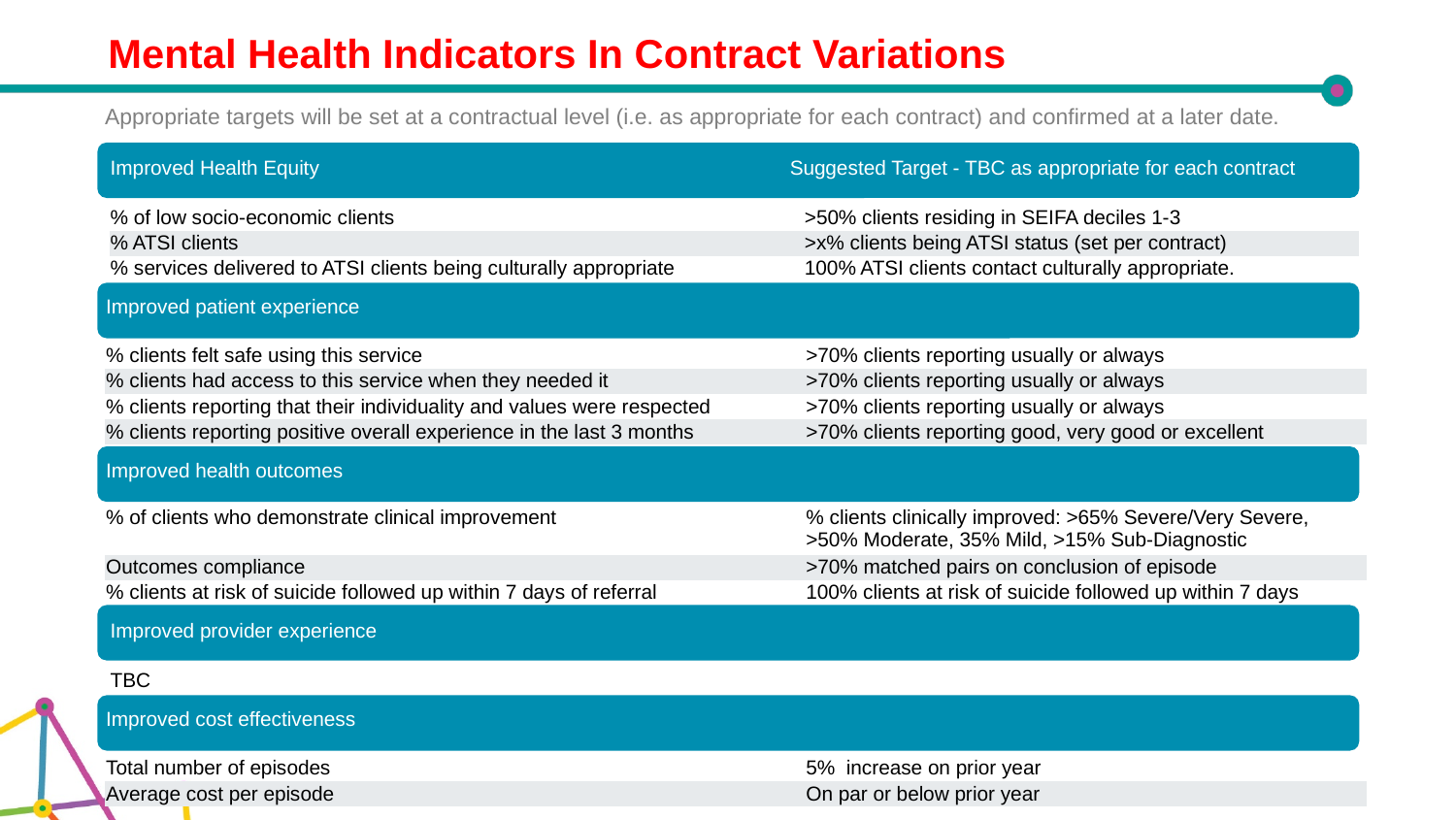

# Mental Health Indicators In Contract Variations
Appropriate targets will be set at a contractual level (i.e. as appropriate for each contract) and confirmed at a later date.
| Improved Health Equity | Suggested Target - TBC as appropriate for each contract |
| --- | --- |
| % of low socio-economic clients | >50% clients residing in SEIFA deciles 1-3 |
| % ATSI clients | >x% clients being ATSI status (set per contract) |
| % services delivered to ATSI clients being culturally appropriate | 100% ATSI clients contact culturally appropriate. |

| Improved patient experience |  |
| --- | --- |
| % clients felt safe using this service | >70% clients reporting usually or always |
| % clients had access to this service when they needed it | >70% clients reporting usually or always |
| % clients reporting that their individuality and values were respected | >70% clients reporting usually or always |
| % clients reporting positive overall experience in the last 3 months | >70% clients reporting good, very good or excellent |
| Improved health outcomes |  |
| % of clients who demonstrate clinical improvement | % clients clinically improved: >65% Severe/Very Severe, >50% Moderate, 35% Mild, >15% Sub-Diagnostic |
| Outcomes compliance | >70% matched pairs on conclusion of episode |
| % clients at risk of suicide followed up within 7 days of referral | 100% clients at risk of suicide followed up within 7 days |

| Improved provider experience |  |
| --- | --- |
| TBC |  |

| Improved cost effectiveness |  |
| --- | --- |
| Total number of episodes | 5% increase on prior year |
| Average cost per episode | On par or below prior year |